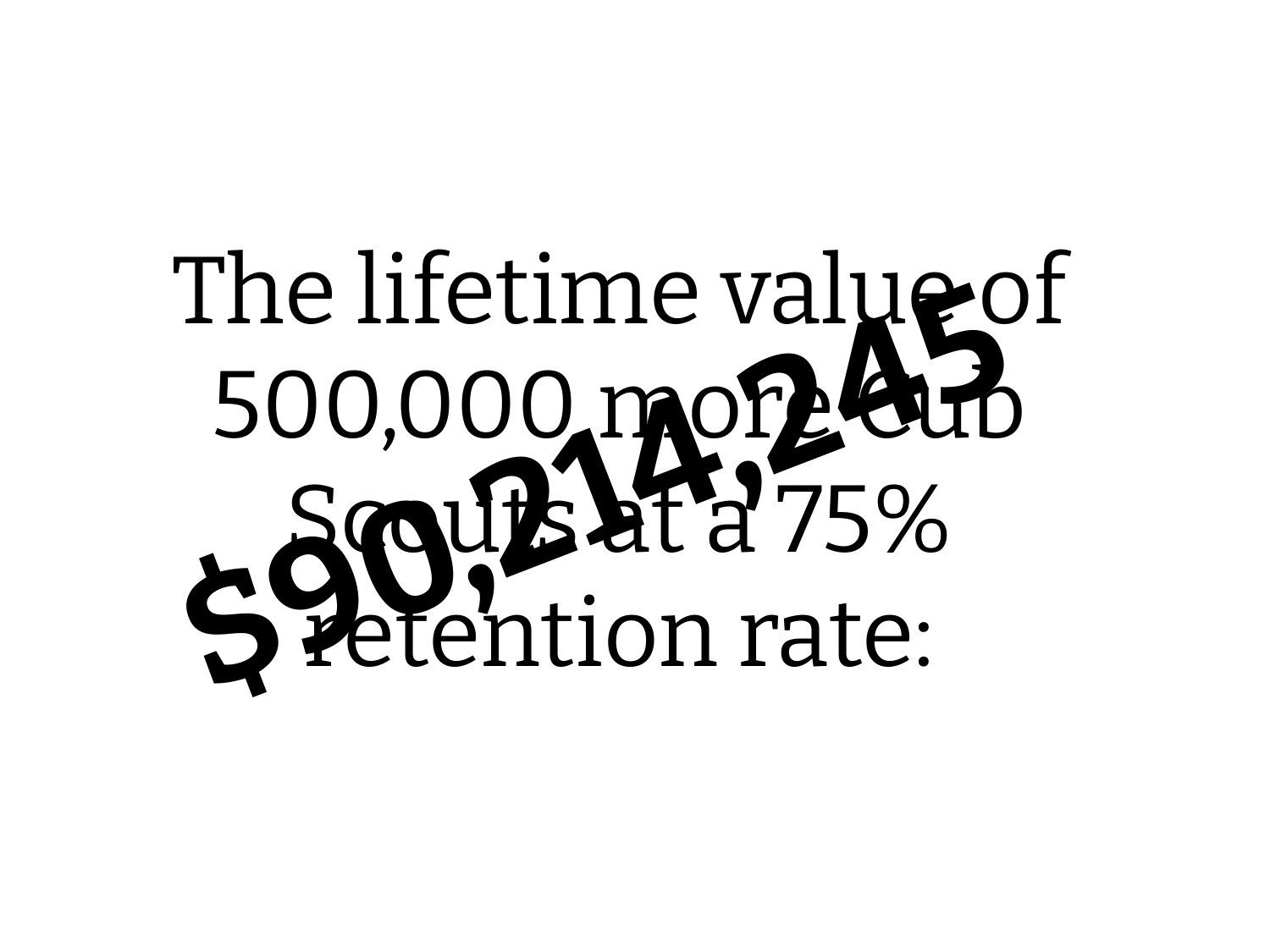

The lifetime value of 500,000 more Cub Scouts at a 75% retention rate:
$90,214,245